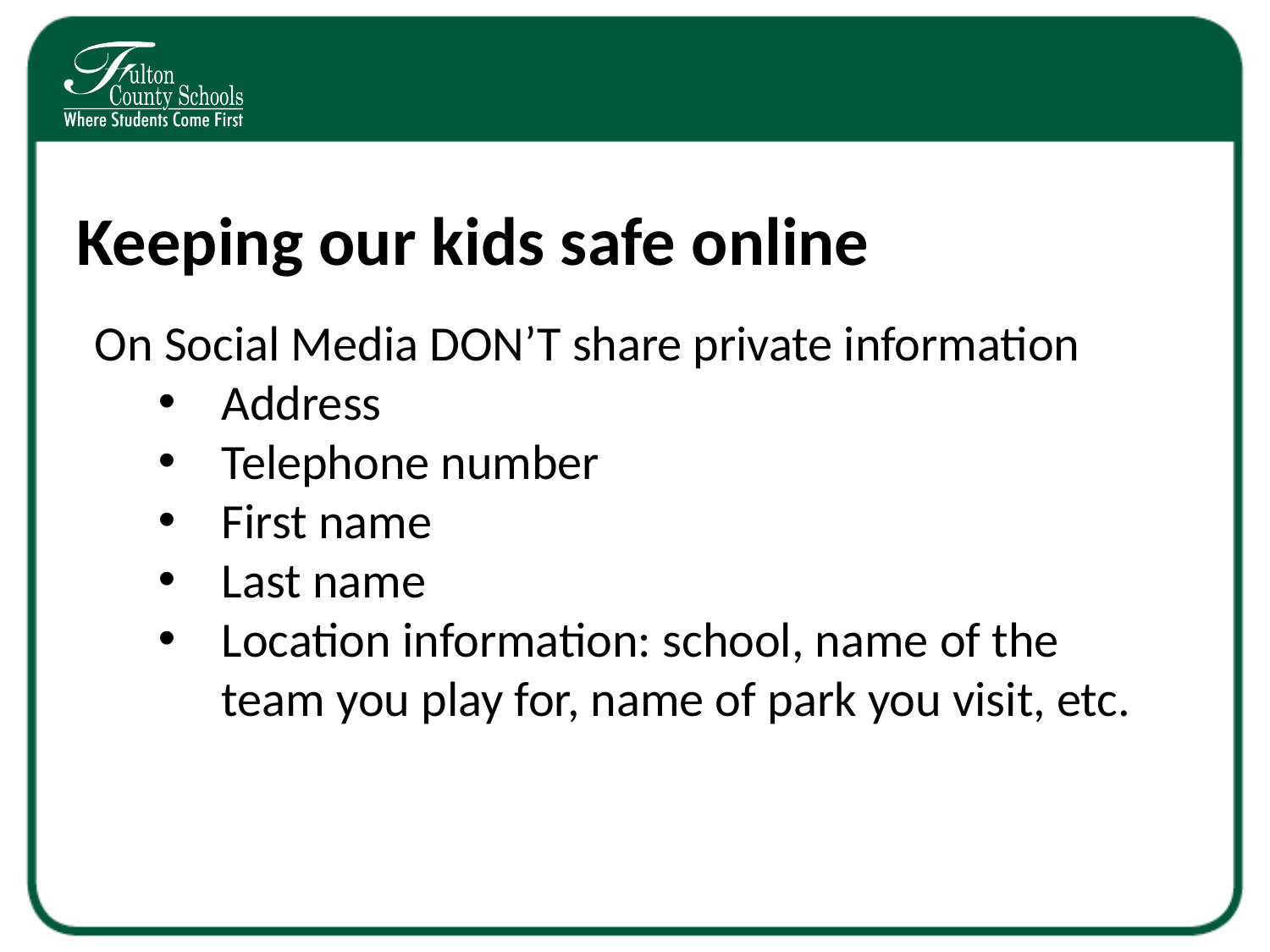

# Keeping our kids safe online
On Social Media DON’T share private information
Address
Telephone number
First name
Last name
Location information: school, name of the team you play for, name of park you visit, etc.